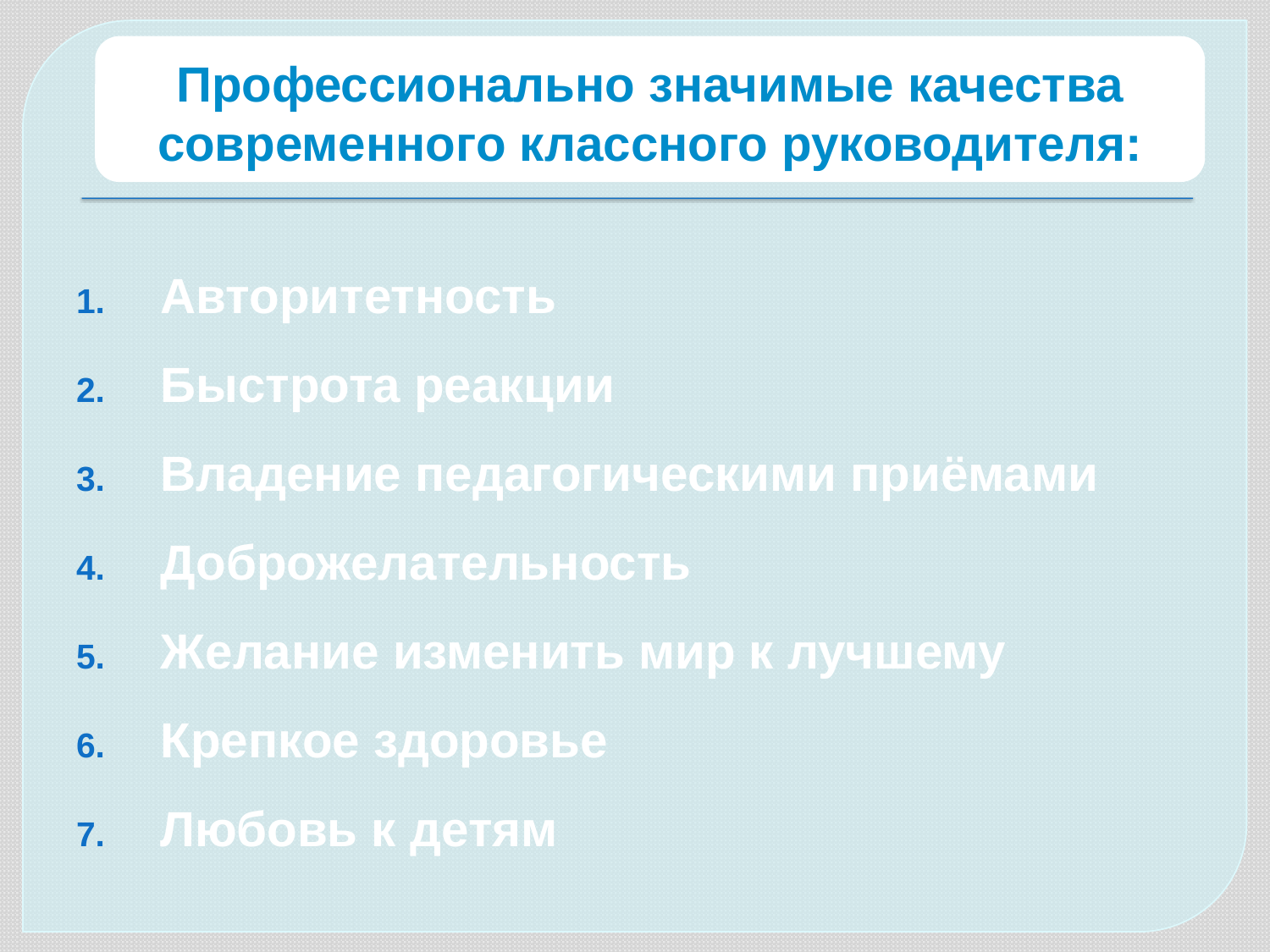

Авторитетность
Быстрота реакции
Владение педагогическими приёмами
Доброжелательность
Желание изменить мир к лучшему
Крепкое здоровье
Любовь к детям

Профессионально значимые качества современного классного руководителя: